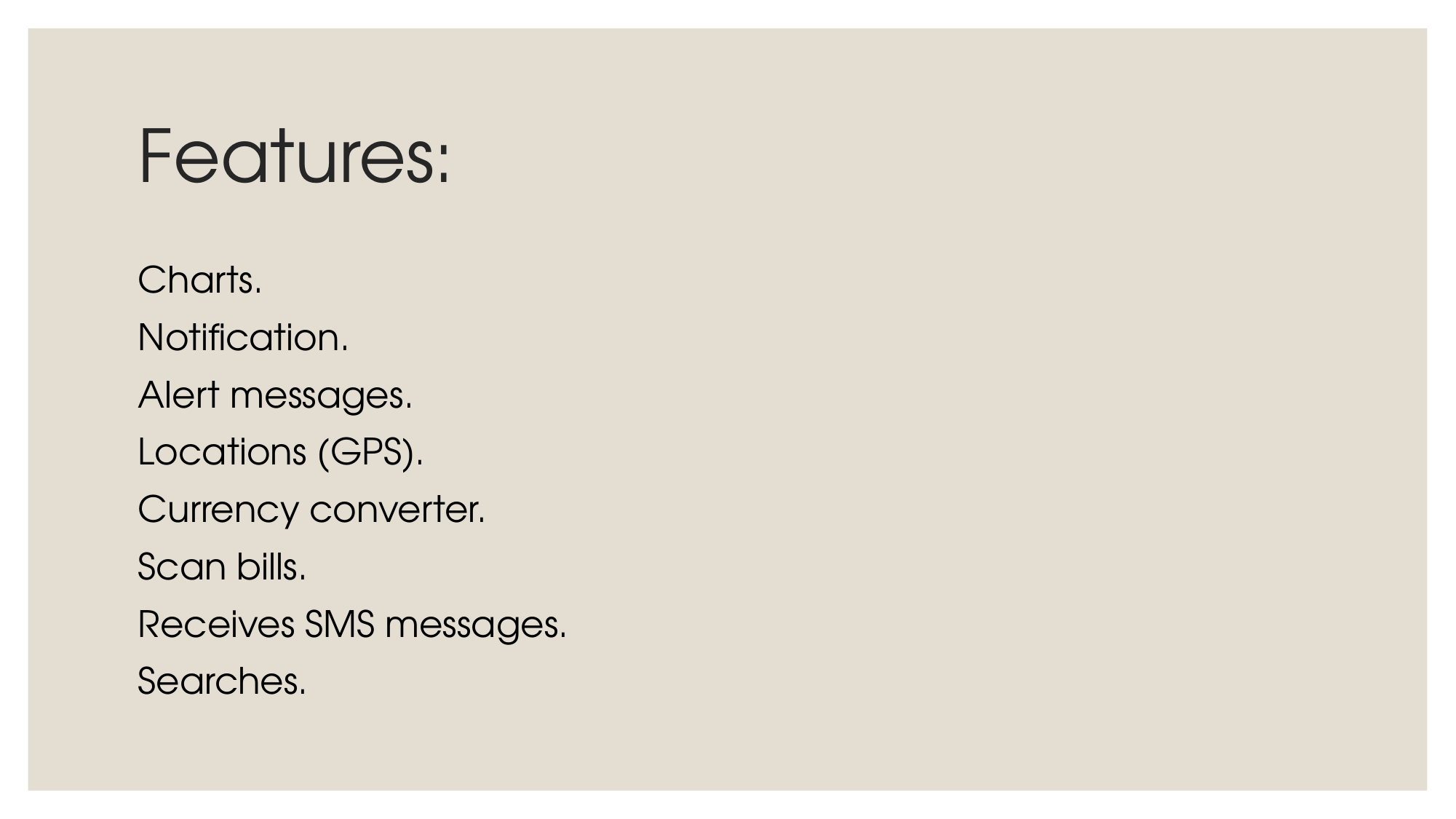

# Features:
Charts.
Notification.
Alert messages.
Locations (GPS).
Currency converter.
Scan bills.
Receives SMS messages.
Searches.